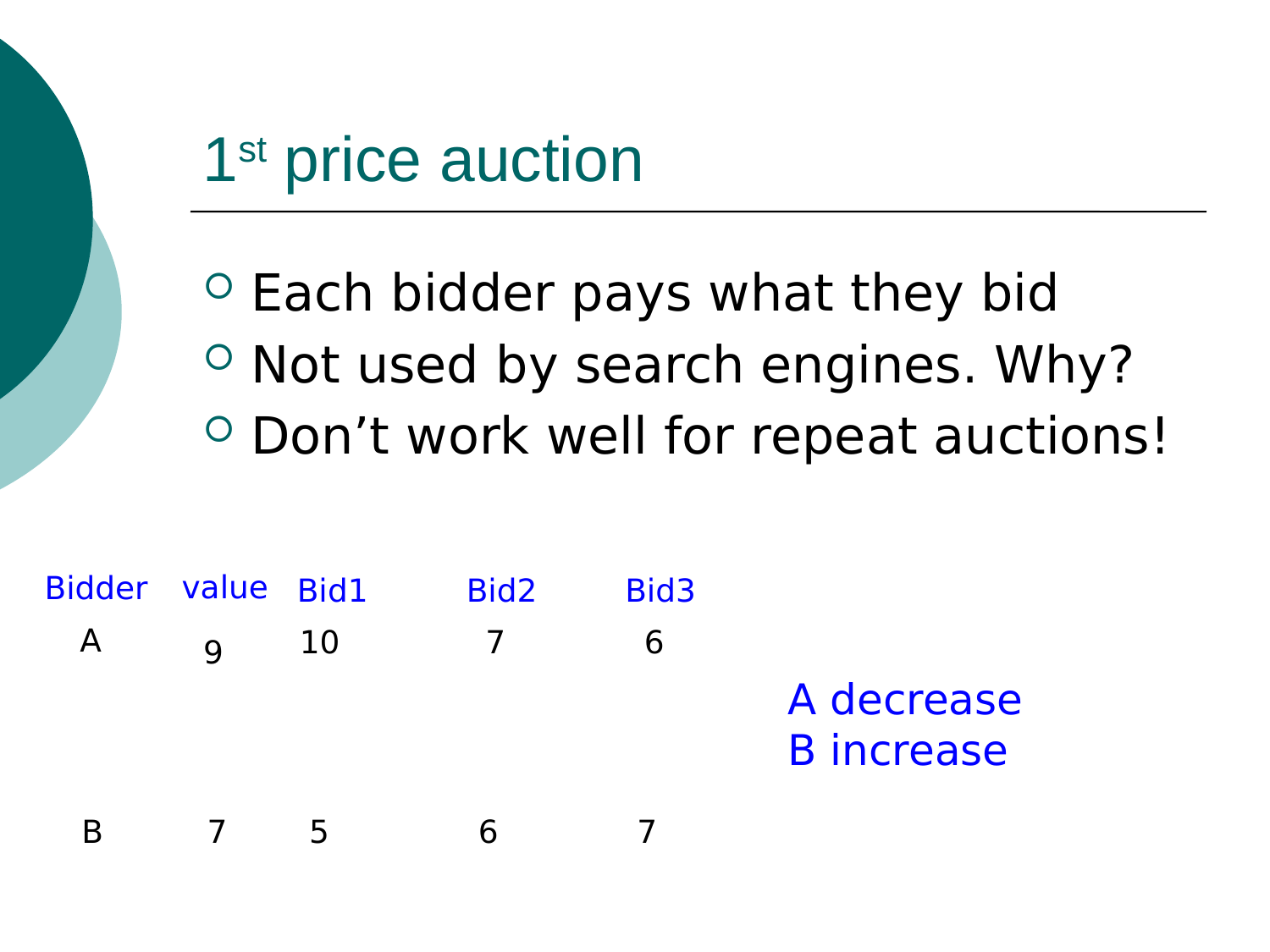

# 1st price auction
Each bidder pays what they bid
Not used by search engines. Why?
Don’t work well for repeat auctions!
value
Bidder
Bid1
Bid2
Bid3
A
10
7
6
9
A decrease
B increase
5
B
7
6
7